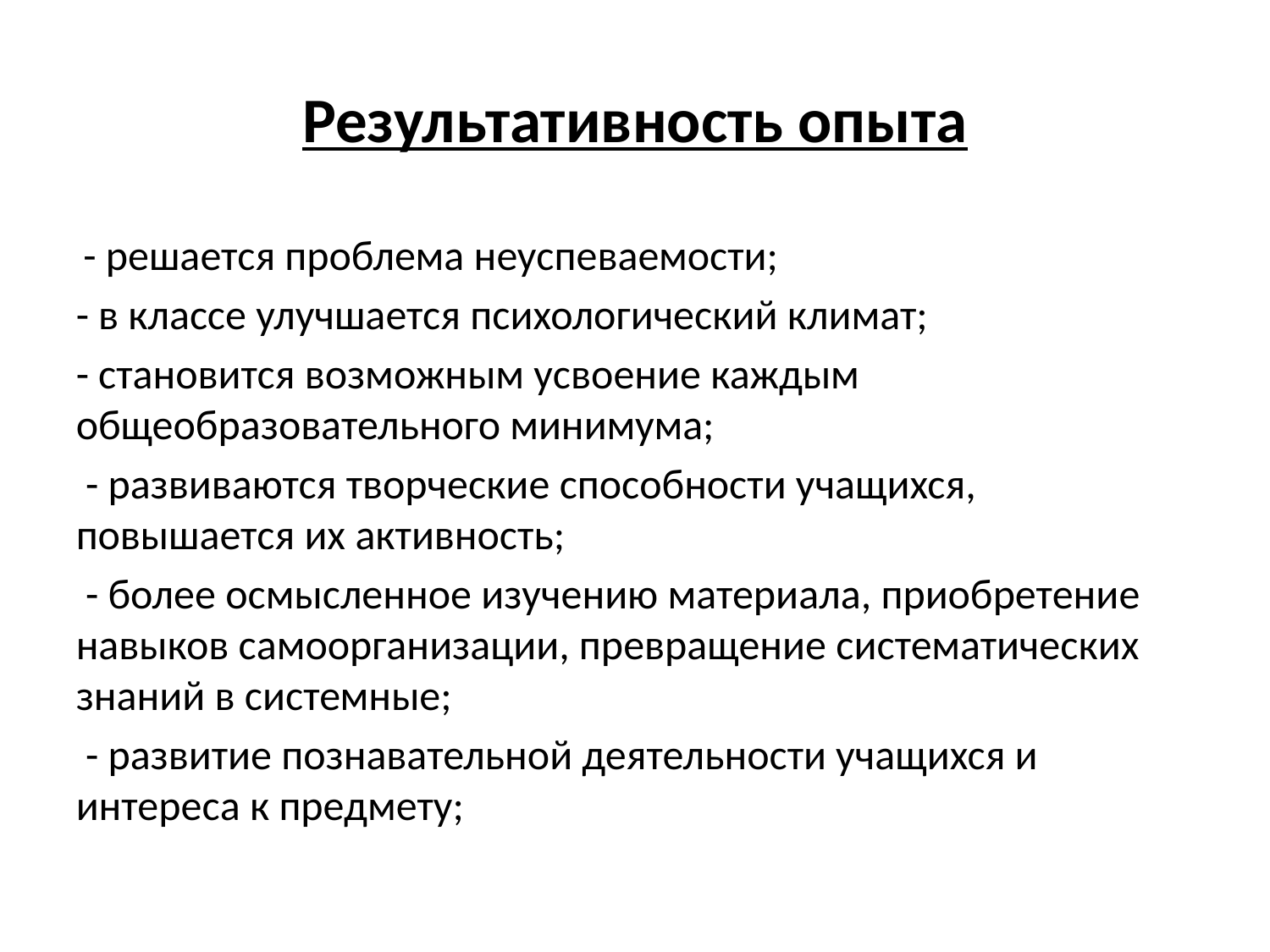

Результативность опыта
 - решается проблема неуспеваемости;
- в классе улучшается психологический климат;
- становится возможным усвоение каждым общеобразовательного минимума;
 - развиваются творческие способности учащихся, повышается их активность;
 - более осмысленное изучению материала, приобретение навыков самоорганизации, превращение систематических знаний в системные;
 - развитие познавательной деятельности учащихся и интереса к предмету;